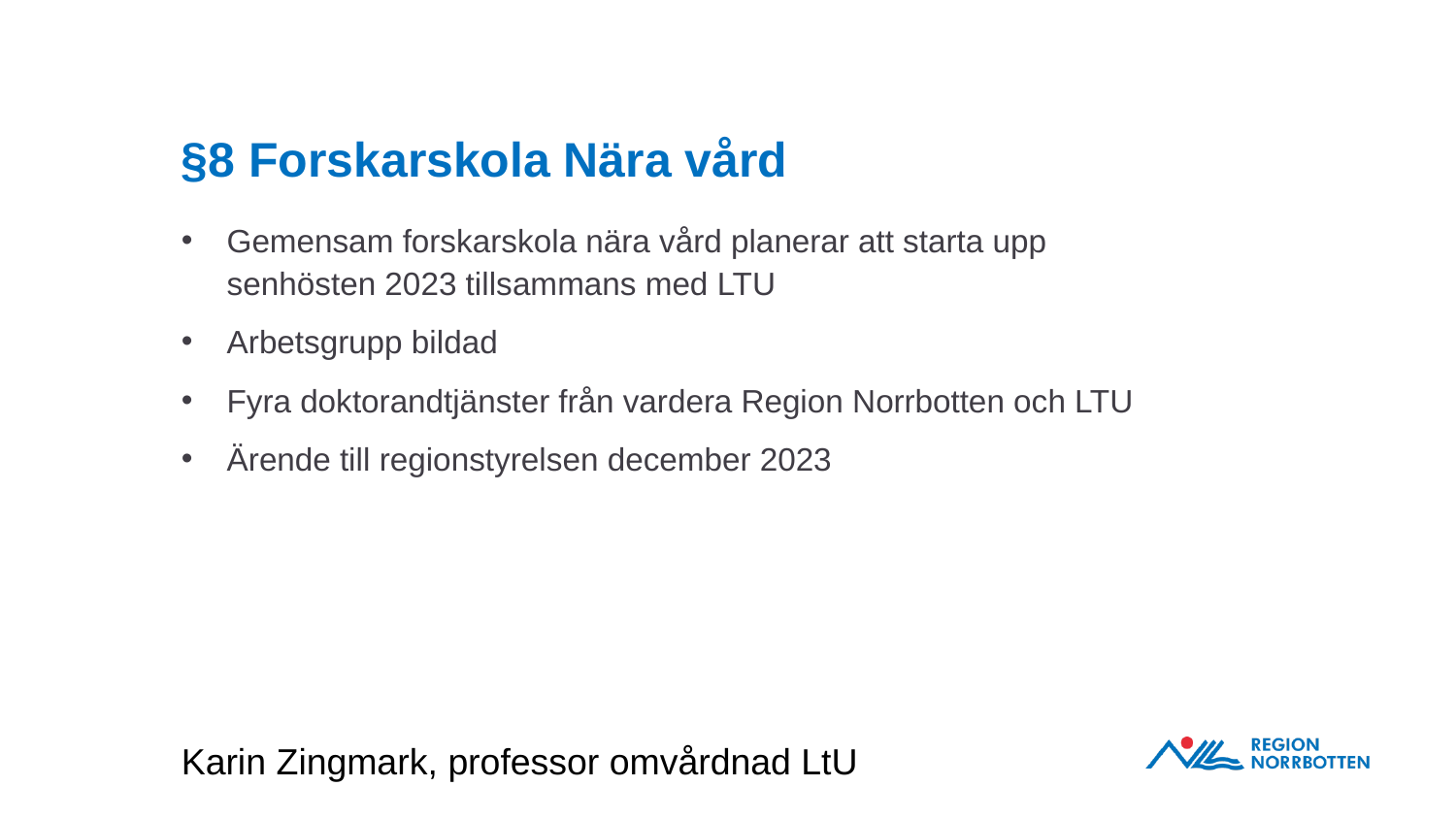

# §8 Forskarskola Nära vård
Gemensam forskarskola nära vård planerar att starta upp senhösten 2023 tillsammans med LTU
Arbetsgrupp bildad
Fyra doktorandtjänster från vardera Region Norrbotten och LTU
Ärende till regionstyrelsen december 2023

Karin Zingmark, professor omvårdnad LtU